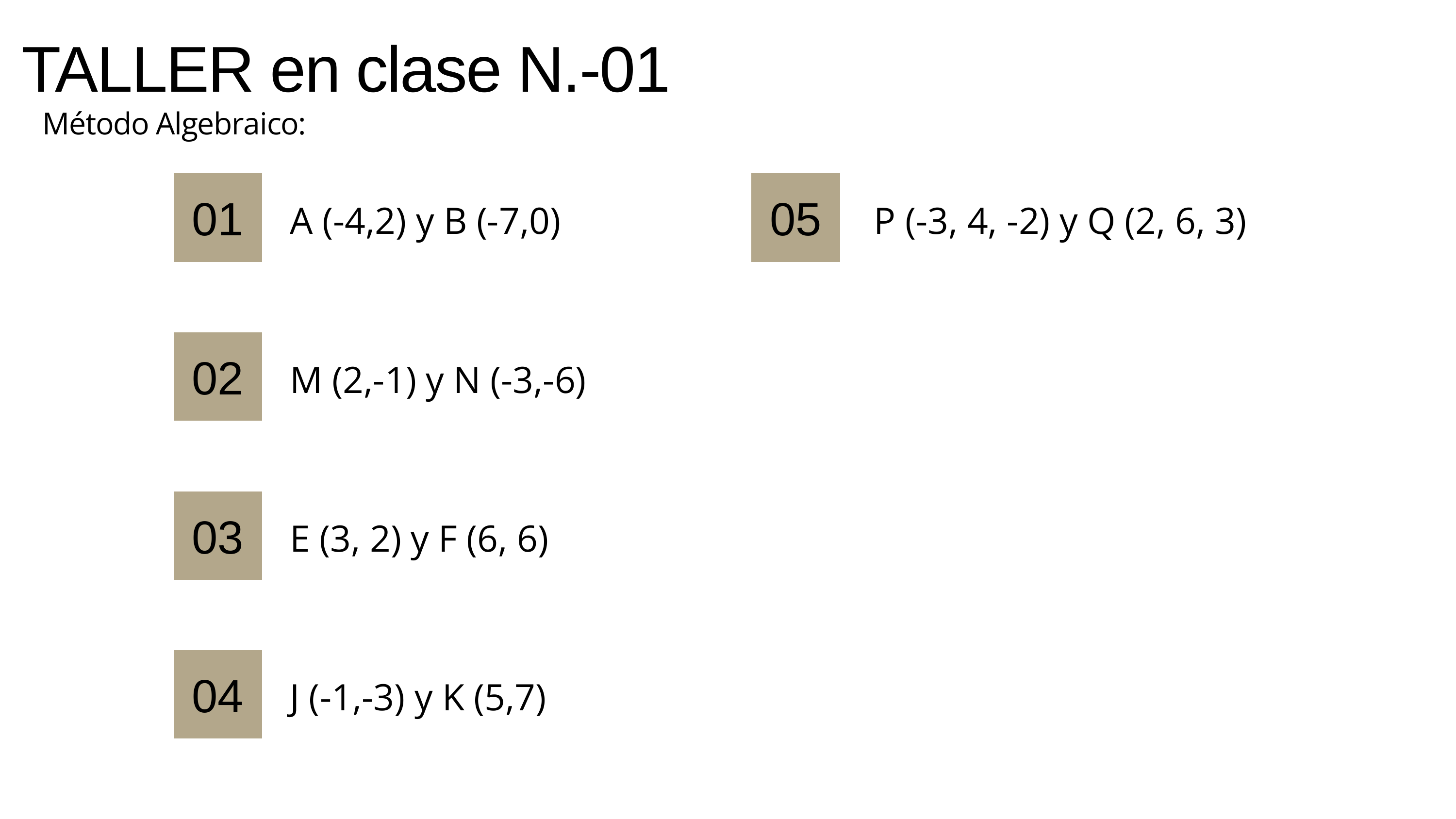

TALLER en clase N.-01
Método Algebraico:

01

05
A (-4,2) y B (-7,0)
P (-3, 4, -2) y Q (2, 6, 3)

02
M (2,-1) y N (-3,-6)

03
E (3, 2) y F (6, 6)

04
J (-1,-3) y K (5,7)